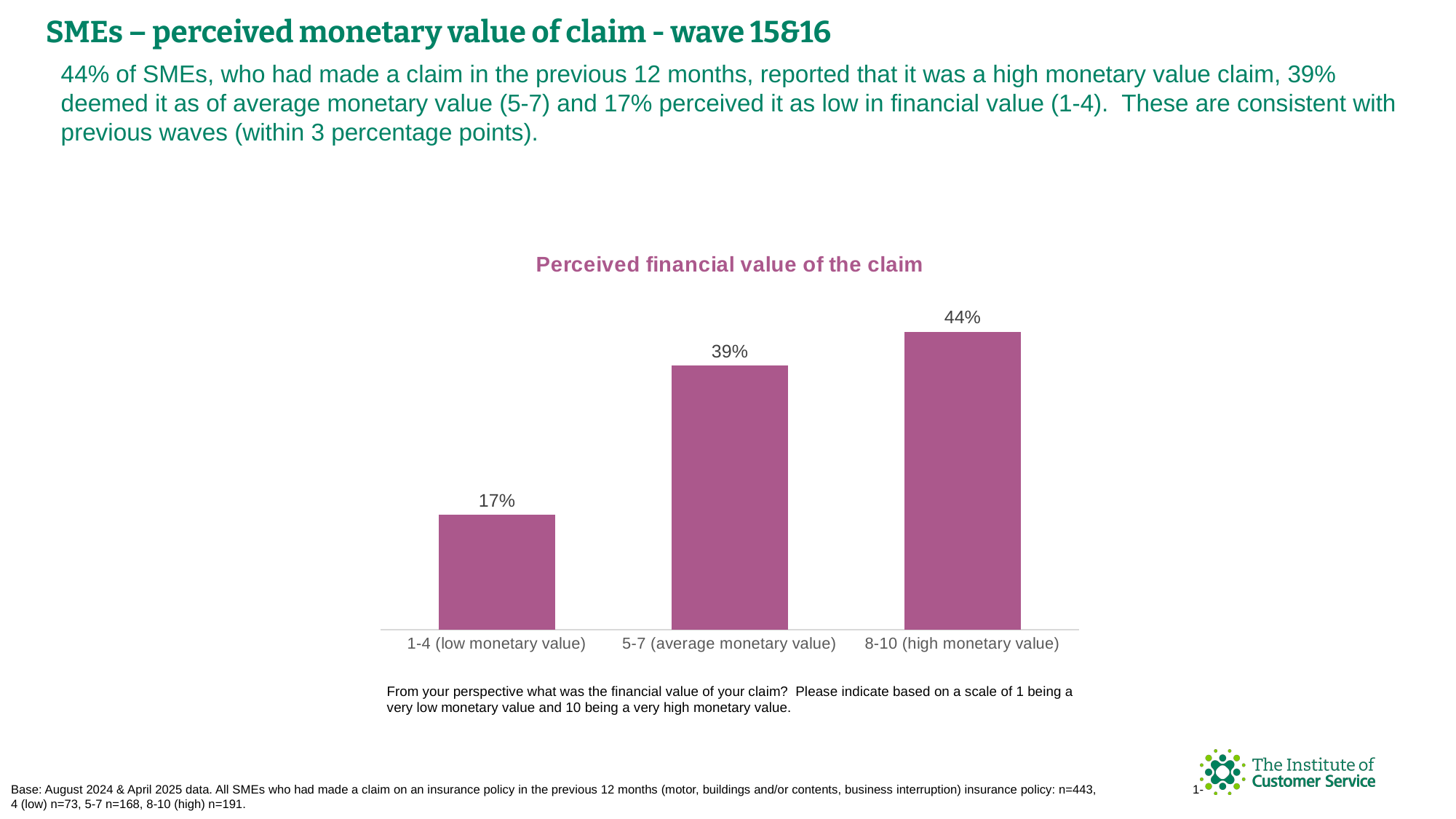

SMEs – perceived monetary value of claim - wave 15&16
44% of SMEs, who had made a claim in the previous 12 months, reported that it was a high monetary value claim, 39% deemed it as of average monetary value (5-7) and 17% perceived it as low in financial value (1-4).  These are consistent with previous waves (within 3 percentage points).

### Chart: Perceived financial value of the claim

| Category |  |
|---|---|
| 1-4 (low monetary value) | 0.17 |
| 5-7 (average monetary value) | 0.39 |
| 8-10 (high monetary value) | 0.44 |
From your perspective what was the financial value of your claim?  Please indicate based on a scale of 1 being a very low monetary value and 10 being a very high monetary value.
Base: August 2024 & April 2025 data. All SMEs who had made a claim on an insurance policy in the previous 12 months (motor, buildings and/or contents, business interruption) insurance policy: n=443,                            1-4 (low) n=73, 5-7 n=168, 8-10 (high) n=191.